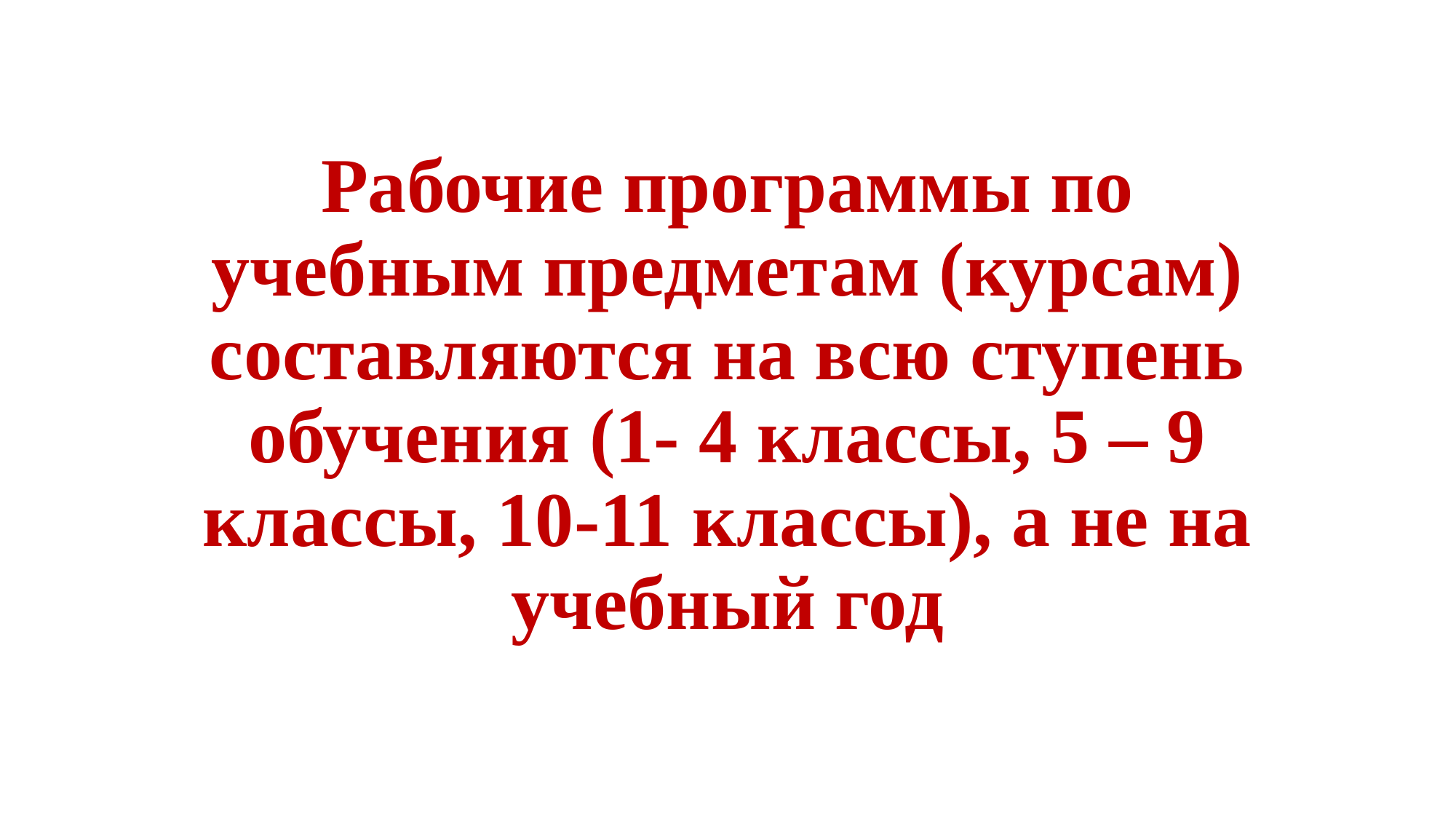

# Рабочие программы по учебным предметам (курсам) составляются на всю ступень обучения (1- 4 классы, 5 – 9 классы, 10-11 классы), а не на учебный год